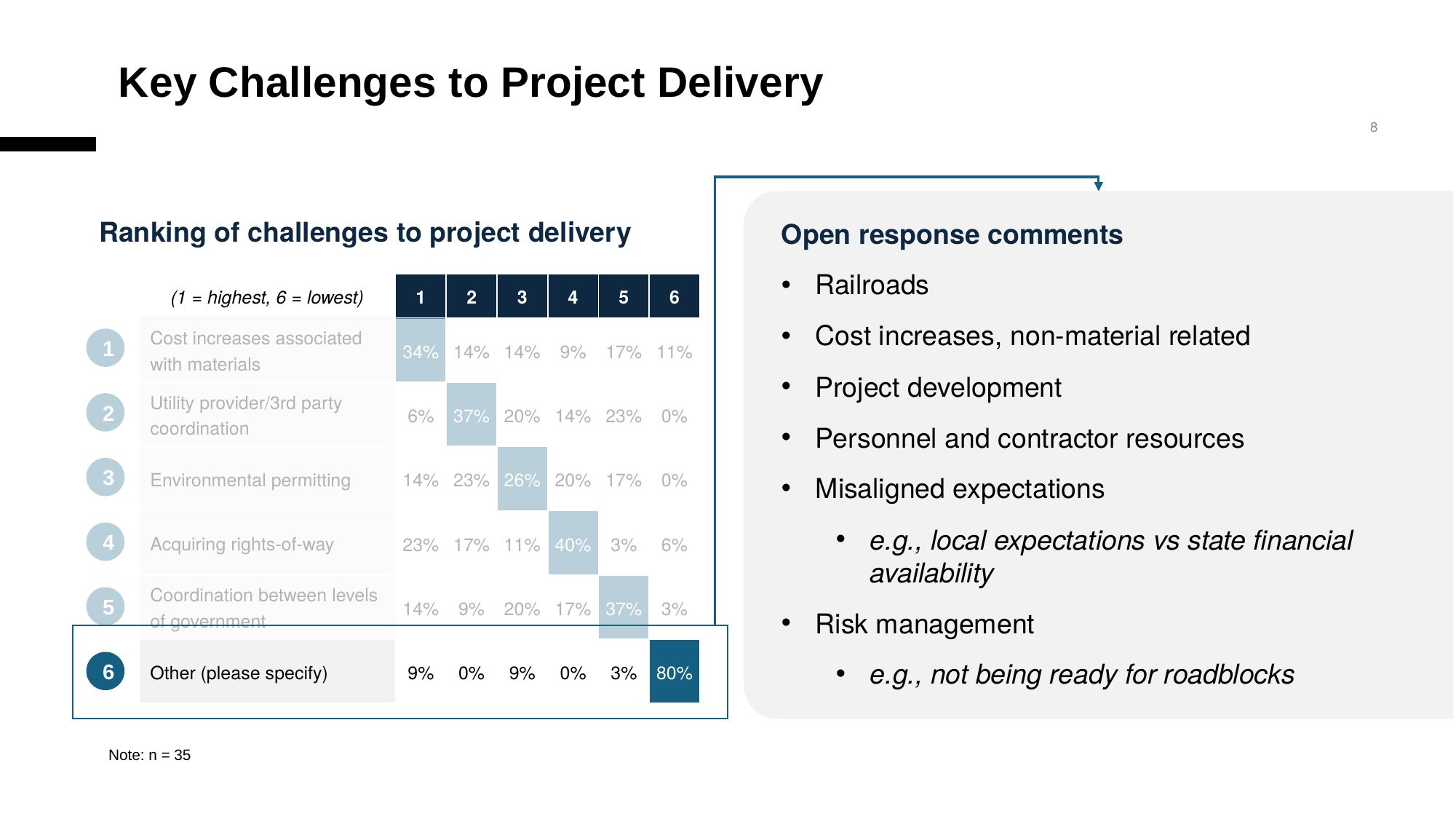

# Key Challenges to Project Delivery

8

Ranking of challenges to project delivery
Open response comments
Railroads
Cost increases, non-material related
Project development
Personnel and contractor resources
Misaligned expectations
e.g., local expectations vs state financial availability
Risk management
e.g., not being ready for roadblocks
| (1 = highest, 6 = lowest) | 1 | 2 | 3 | 4 | 5 | 6 |
| --- | --- | --- | --- | --- | --- | --- |
| Cost increases associated with materials | 34% | 14% | 14% | 9% | 17% | 11% |
| Utility provider/3rd party coordination | 6% | 37% | 20% | 14% | 23% | 0% |
| Environmental permitting | 14% | 23% | 26% | 20% | 17% | 0% |
| Acquiring rights-of-way | 23% | 17% | 11% | 40% | 3% | 6% |
| Coordination between levels of government | 14% | 9% | 20% | 17% | 37% | 3% |
| Other (please specify) | 9% | 0% | 9% | 0% | 3% | 80% |
1
2
3
4
5

6
Note: n = 35